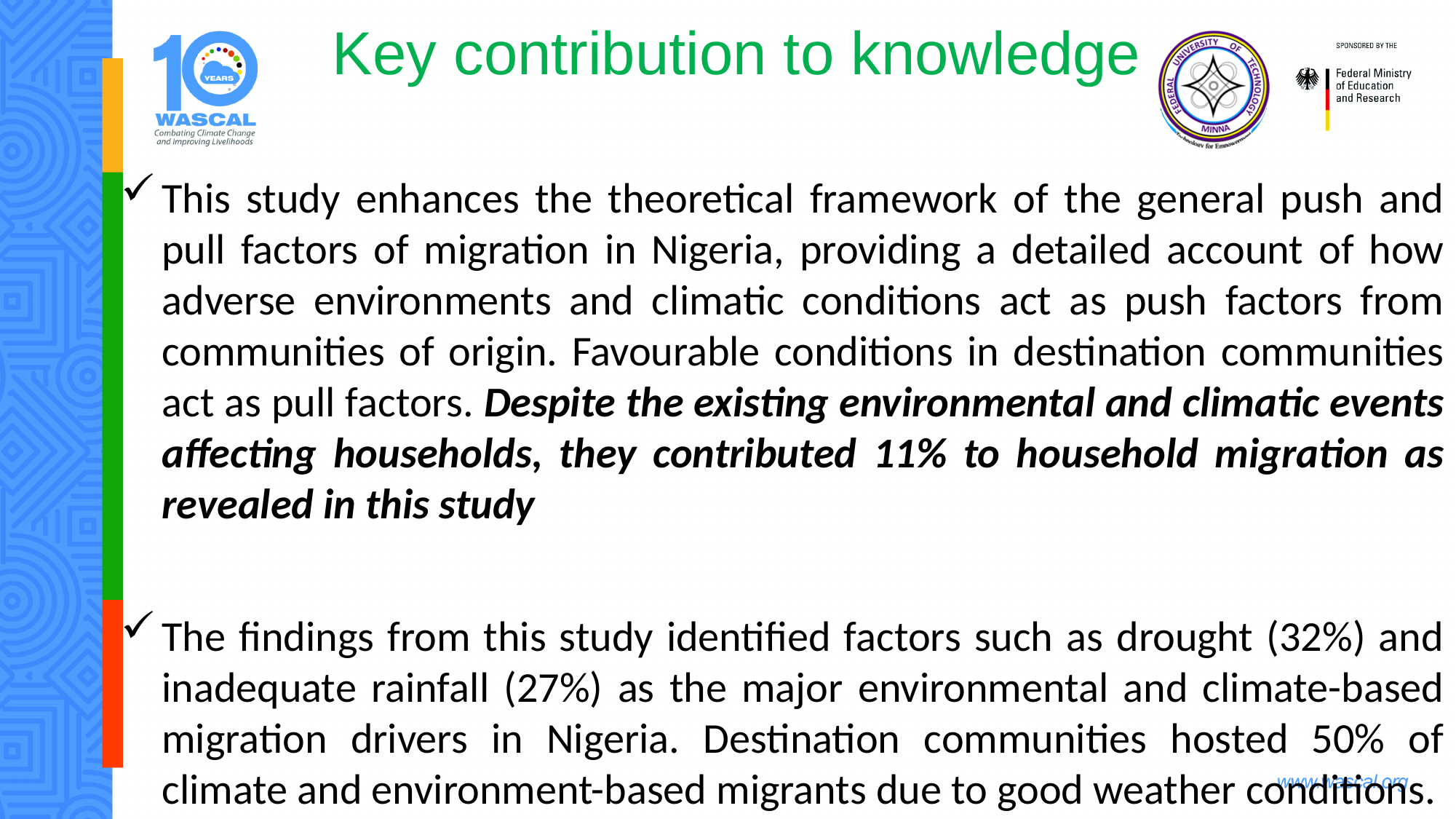

Key contribution to knowledge
This study enhances the theoretical framework of the general push and pull factors of migration in Nigeria, providing a detailed account of how adverse environments and climatic conditions act as push factors from communities of origin. Favourable conditions in destination communities act as pull factors. Despite the existing environmental and climatic events affecting households, they contributed 11% to household migration as revealed in this study

The findings from this study identified factors such as drought (32%) and inadequate rainfall (27%) as the major environmental and climate-based migration drivers in Nigeria. Destination communities hosted 50% of climate and environment-based migrants due to good weather conditions.